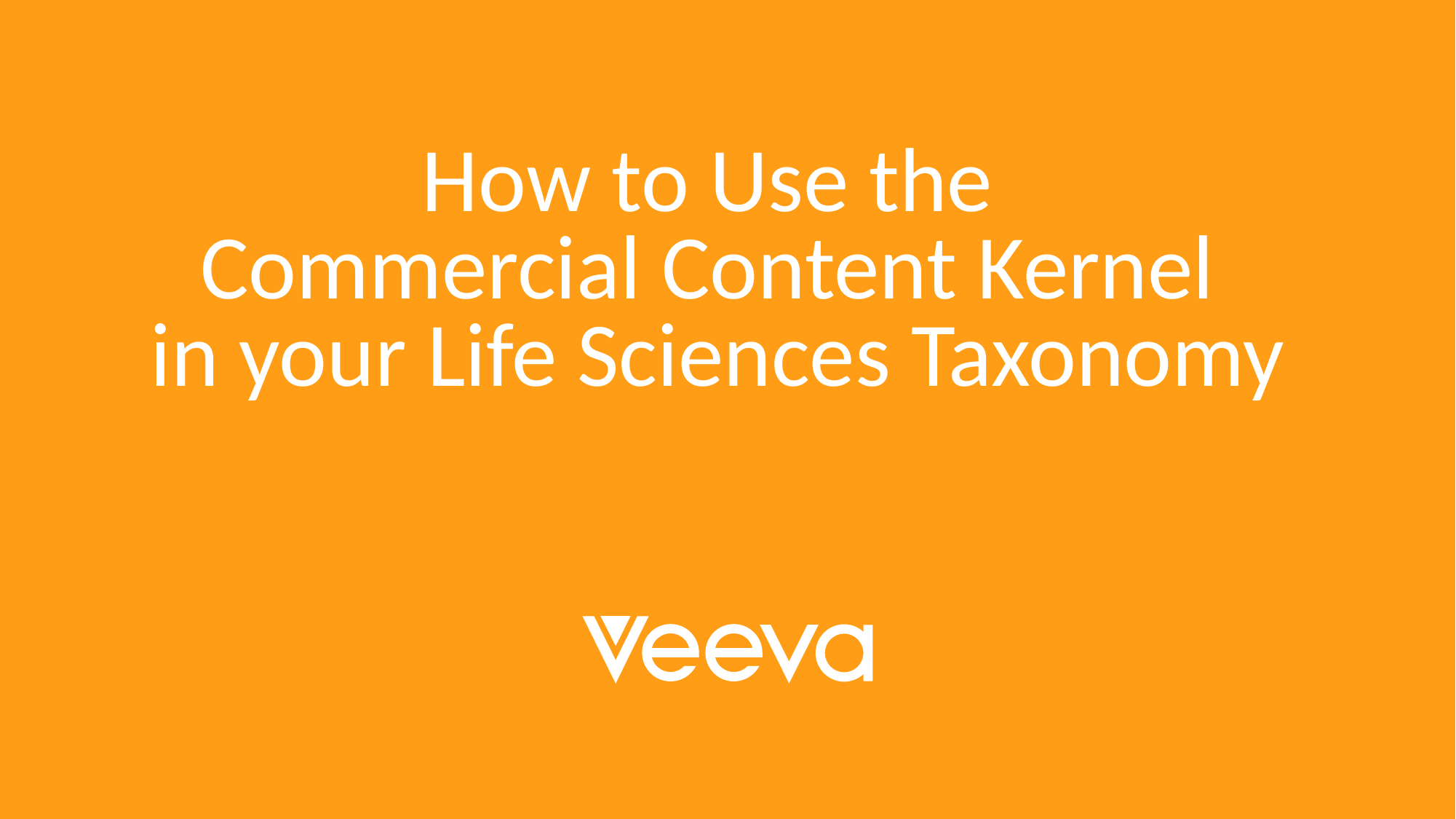

# How to Use the Commercial Content Kernel in your Life Sciences Taxonomy